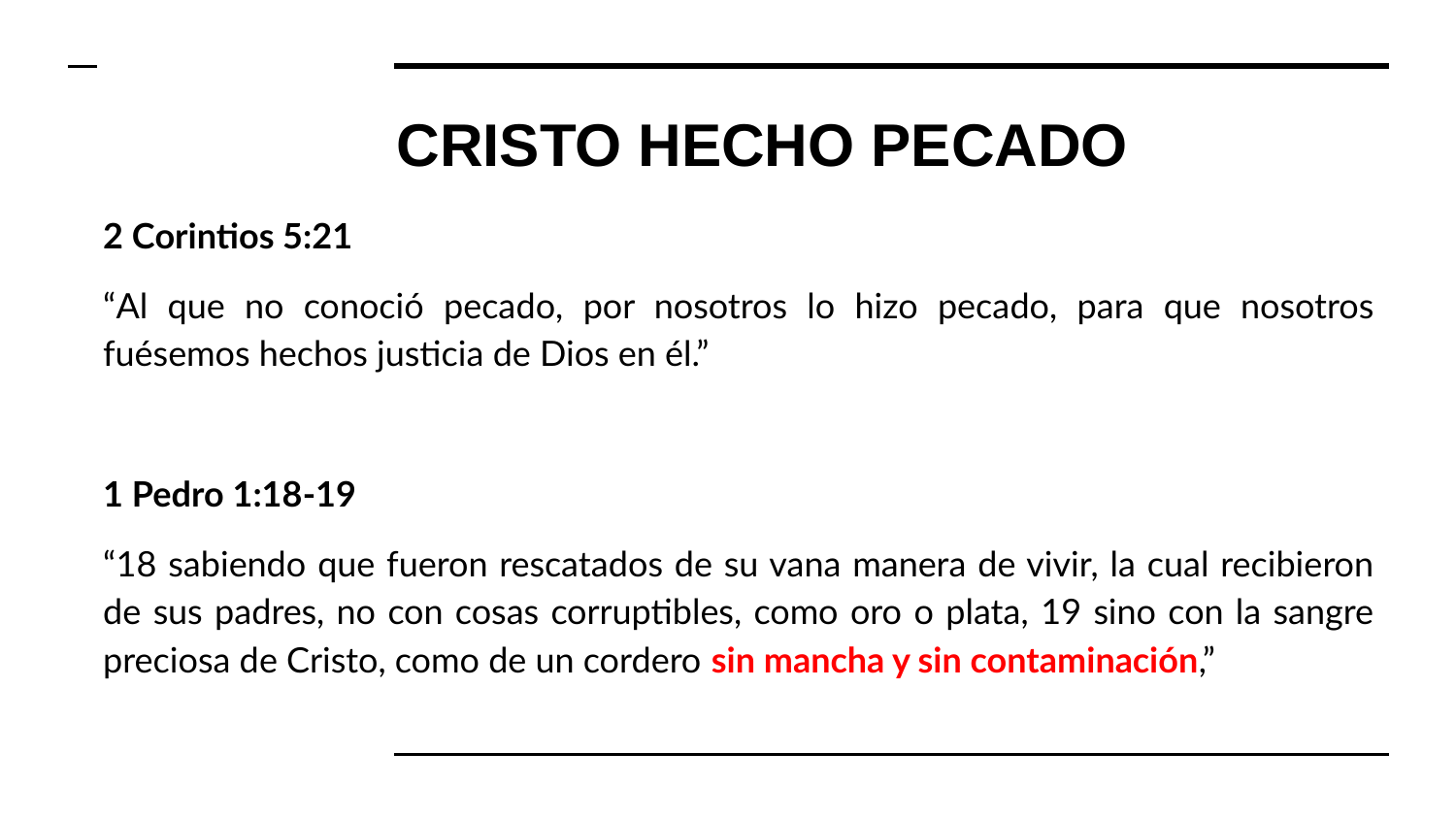

# CRISTO HECHO PECADO
2 Corintios 5:21
“Al que no conoció pecado, por nosotros lo hizo pecado, para que nosotros fuésemos hechos justicia de Dios en él.”

1 Pedro 1:18-19
“18 sabiendo que fueron rescatados de su vana manera de vivir, la cual recibieron de sus padres, no con cosas corruptibles, como oro o plata, 19 sino con la sangre preciosa de Cristo, como de un cordero sin mancha y sin contaminación,”